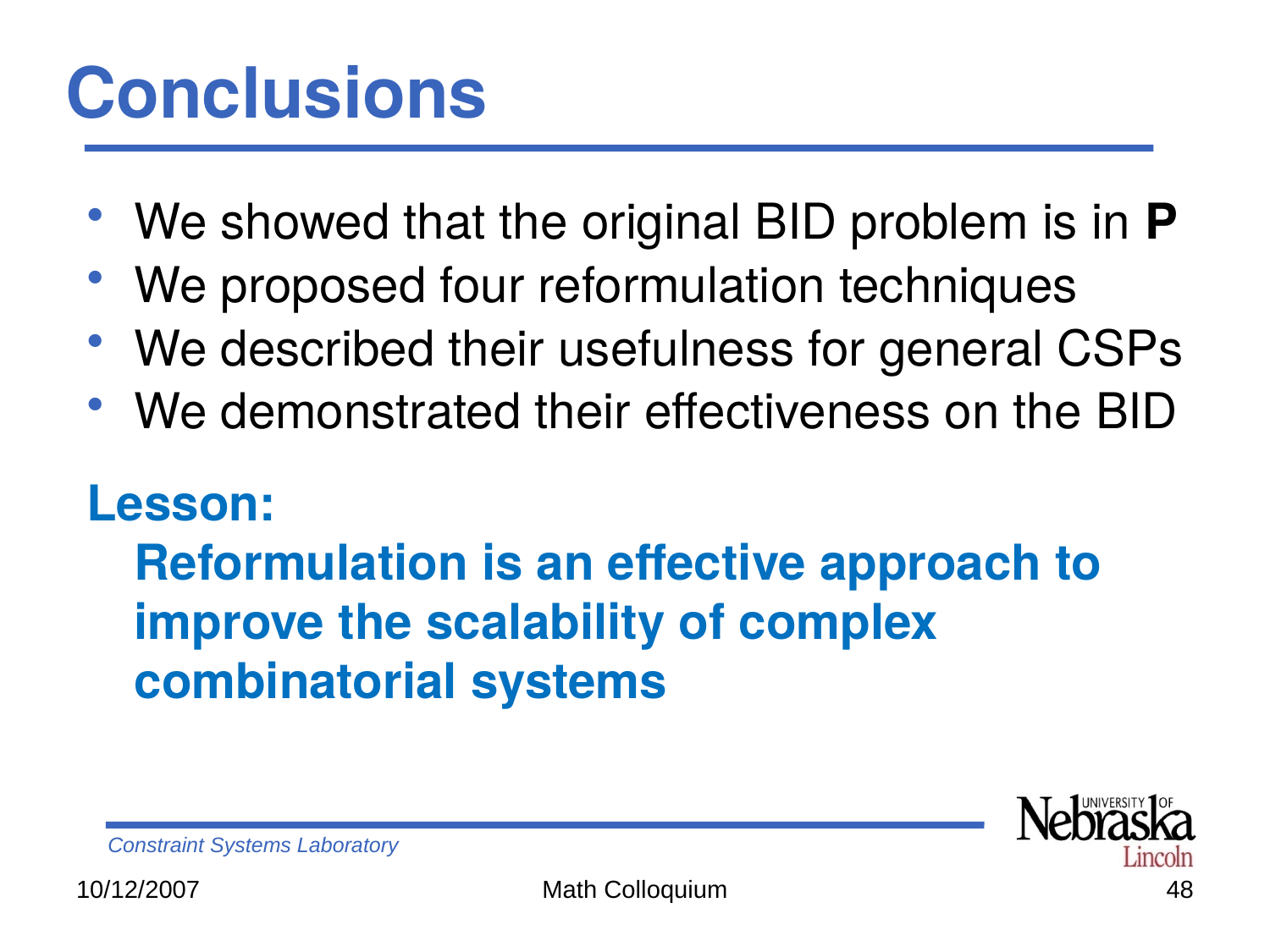

Conclusions
We showed that the original BID problem is in P
We proposed four reformulation techniques
We described their usefulness for general CSPs
We demonstrated their effectiveness on the BID
Lesson:
Reformulation is an effective approach to improve the scalability of complex combinatorial systems
10/12/2007
Math Colloquium
48